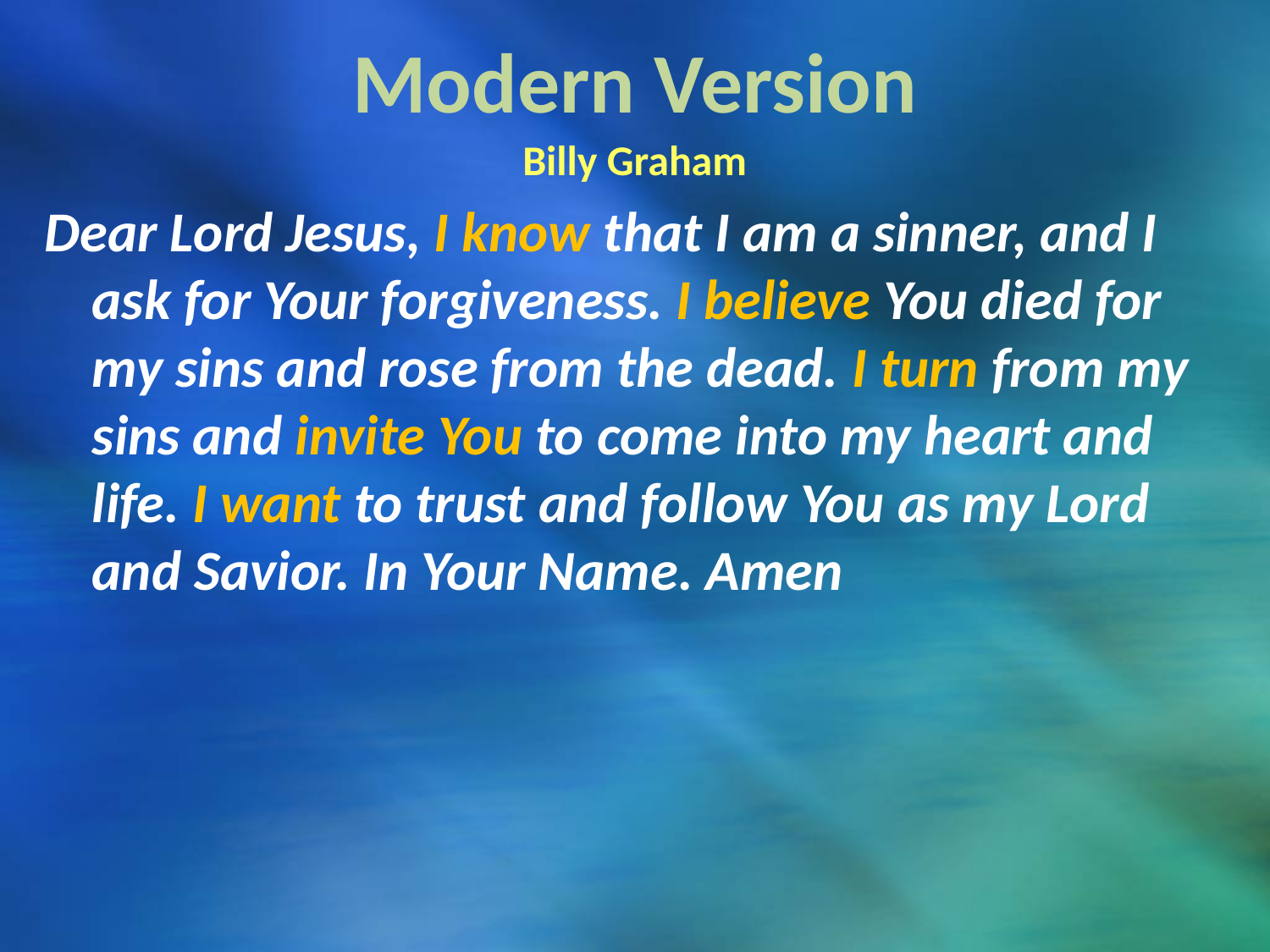

# Modern Version
Billy Graham
Dear Lord Jesus, I know that I am a sinner, and I ask for Your forgiveness. I believe You died for my sins and rose from the dead. I turn from my sins and invite You to come into my heart and life. I want to trust and follow You as my Lord and Savior. In Your Name. Amen